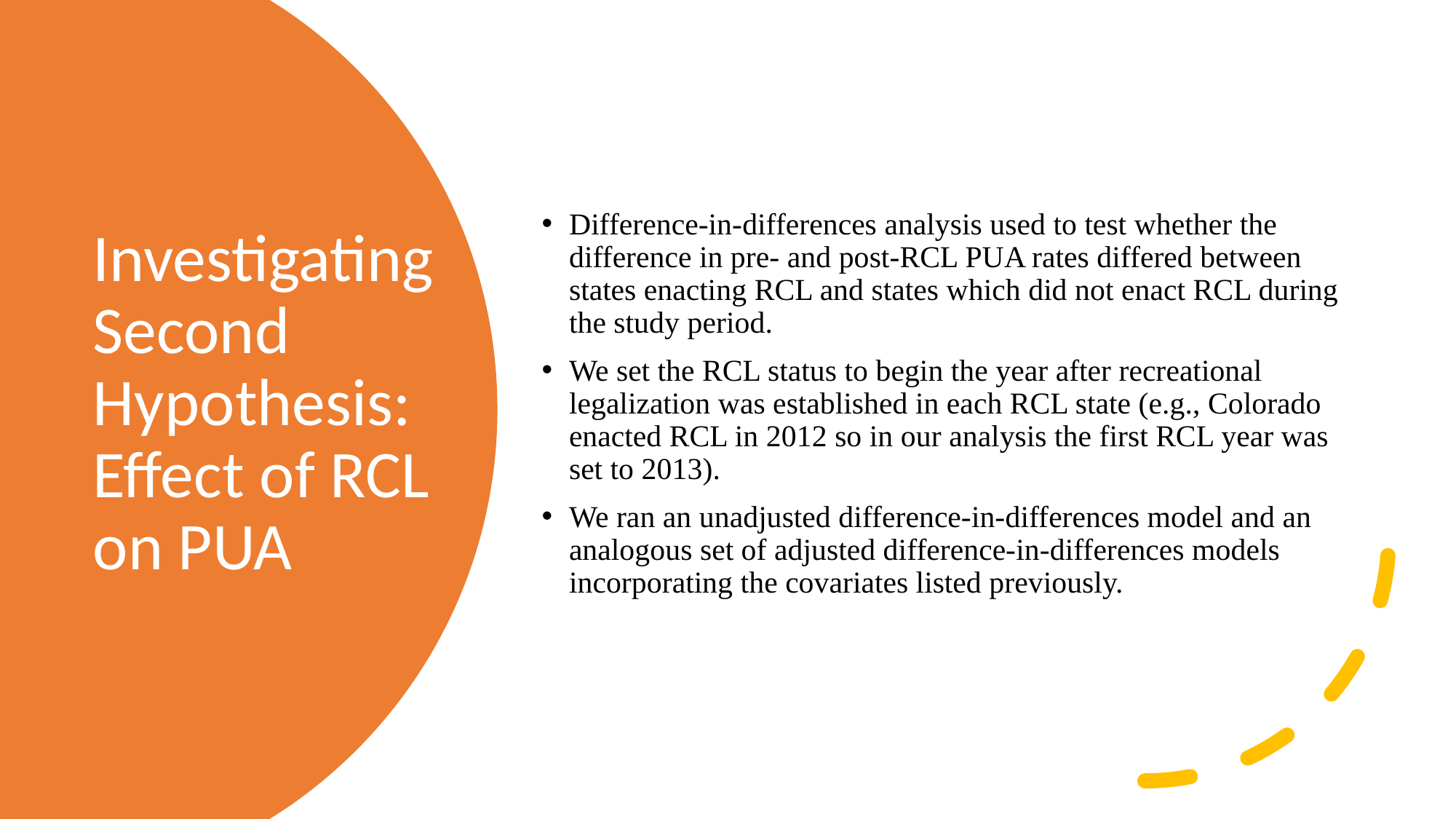

Difference-in-differences analysis used to test whether the difference in pre- and post-RCL PUA rates differed between states enacting RCL and states which did not enact RCL during the study period.
We set the RCL status to begin the year after recreational legalization was established in each RCL state (e.g., Colorado enacted RCL in 2012 so in our analysis the first RCL year was set to 2013).
We ran an unadjusted difference-in-differences model and an analogous set of adjusted difference-in-differences models incorporating the covariates listed previously.
# Investigating Second Hypothesis: Effect of RCL on PUA